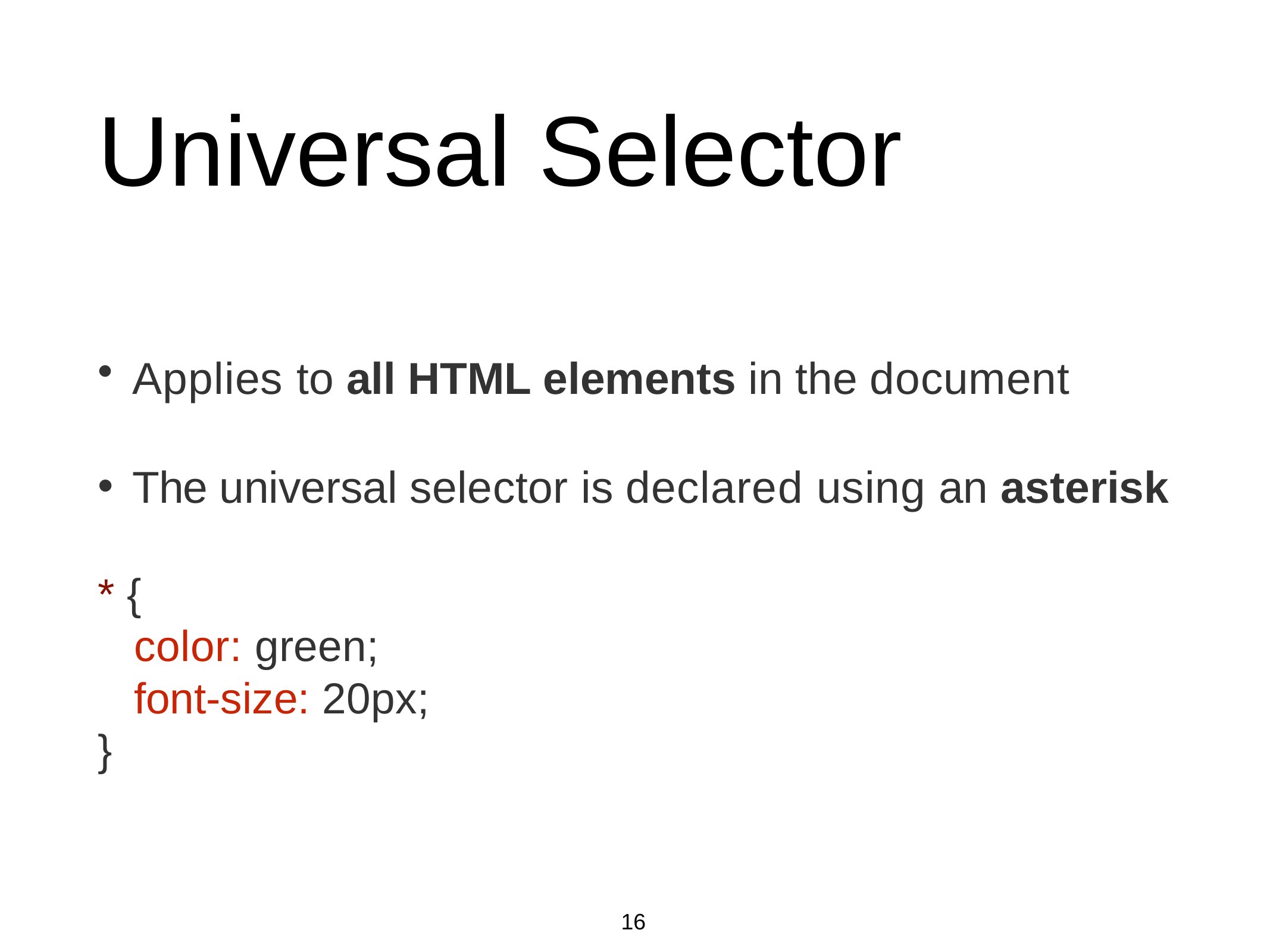

# Universal Selector
Applies to all HTML elements in the document

The universal selector is declared using an asterisk

* {
color: green;  font-size: 20px;
}
16